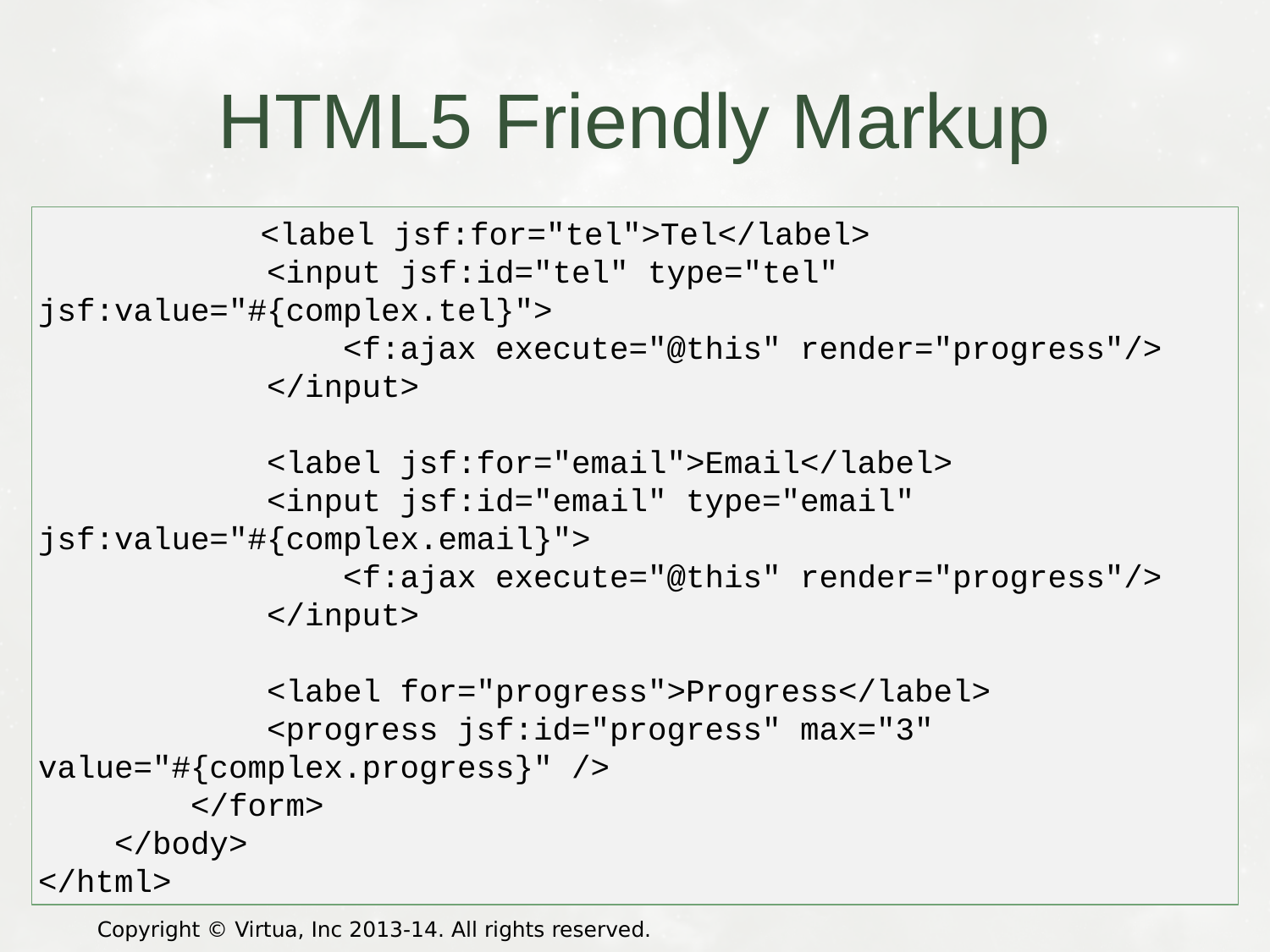

# HTML5 Friendly Markup
	     <label jsf:for="tel">Tel</label>
            <input jsf:id="tel" type="tel" jsf:value="#{complex.tel}">
                <f:ajax execute="@this" render="progress"/>
            </input>

            <label jsf:for="email">Email</label>
            <input jsf:id="email" type="email" jsf:value="#{complex.email}">
                <f:ajax execute="@this" render="progress"/>
            </input>

            <label for="progress">Progress</label>
            <progress jsf:id="progress" max="3" value="#{complex.progress}" />
        </form>
    </body>
</html>
Copyright © Virtua, Inc 2013-14. All rights reserved.